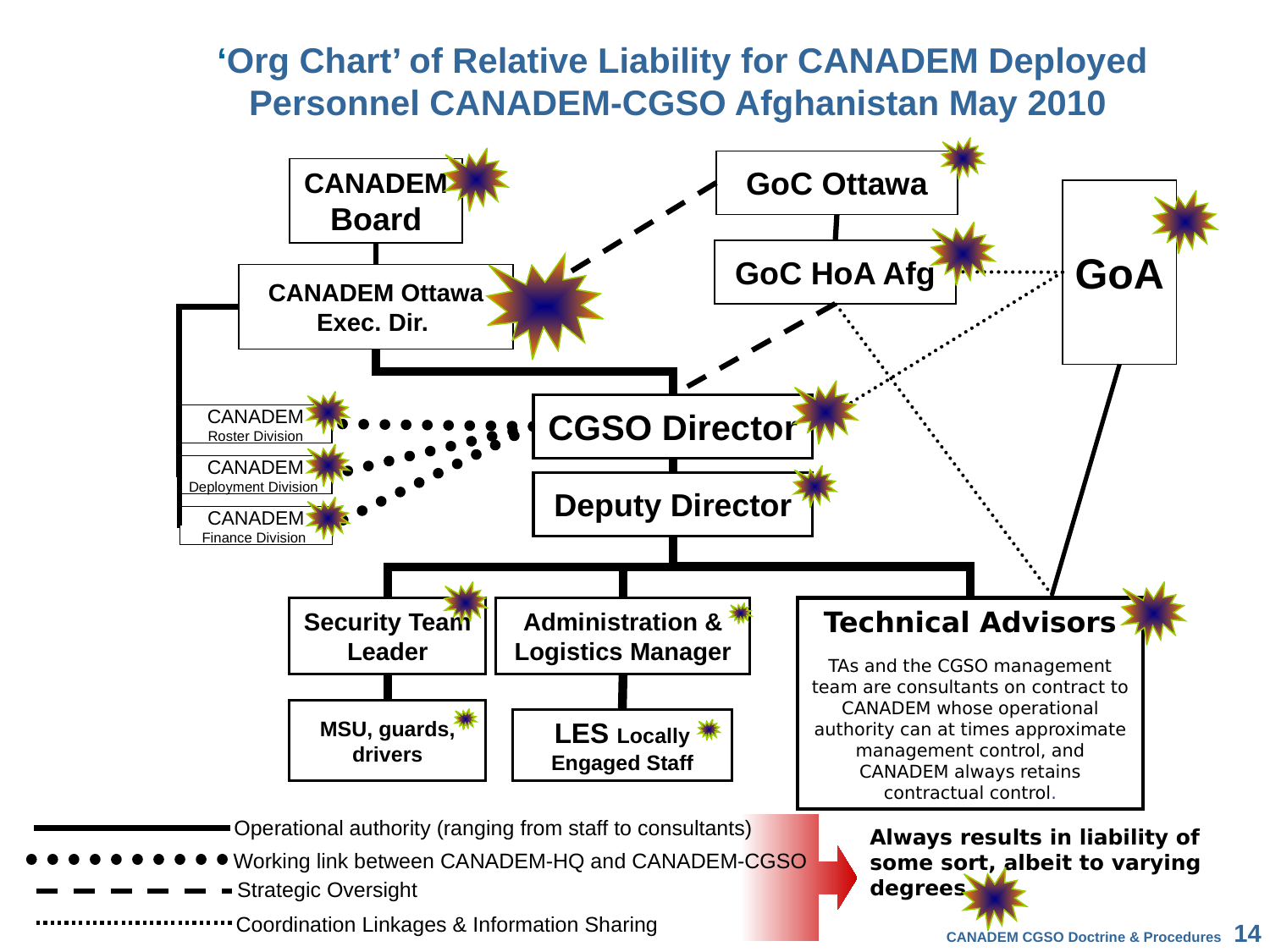

‘Org Chart’ of Relative Liability for CANADEM Deployed Personnel CANADEM-CGSO Afghanistan May 2010

GoC Ottawa
CANADEM
Board
GoA

GoC HoA Afg

CANADEM Ottawa
Exec. Dir.

CGSO Director
CANADEM
Roster Division

CANADEM
Deployment Division

Deputy Director

CANADEM
Finance Division

Security Team Leader
Administration & Logistics Manager
Technical Advisors

TAs and the CGSO management team are consultants on contract to CANADEM whose operational authority can at times approximate management control, and CANADEM always retains contractual control.

MSU, guards, drivers

LES Locally Engaged Staff

Operational authority (ranging from staff to consultants)
Working link between CANADEM-HQ and CANADEM-CGSO
Strategic Oversight
Coordination Linkages & Information Sharing

Always results in liability of some sort, albeit to varying degrees

CANADEM CGSO Doctrine & Procedures   14